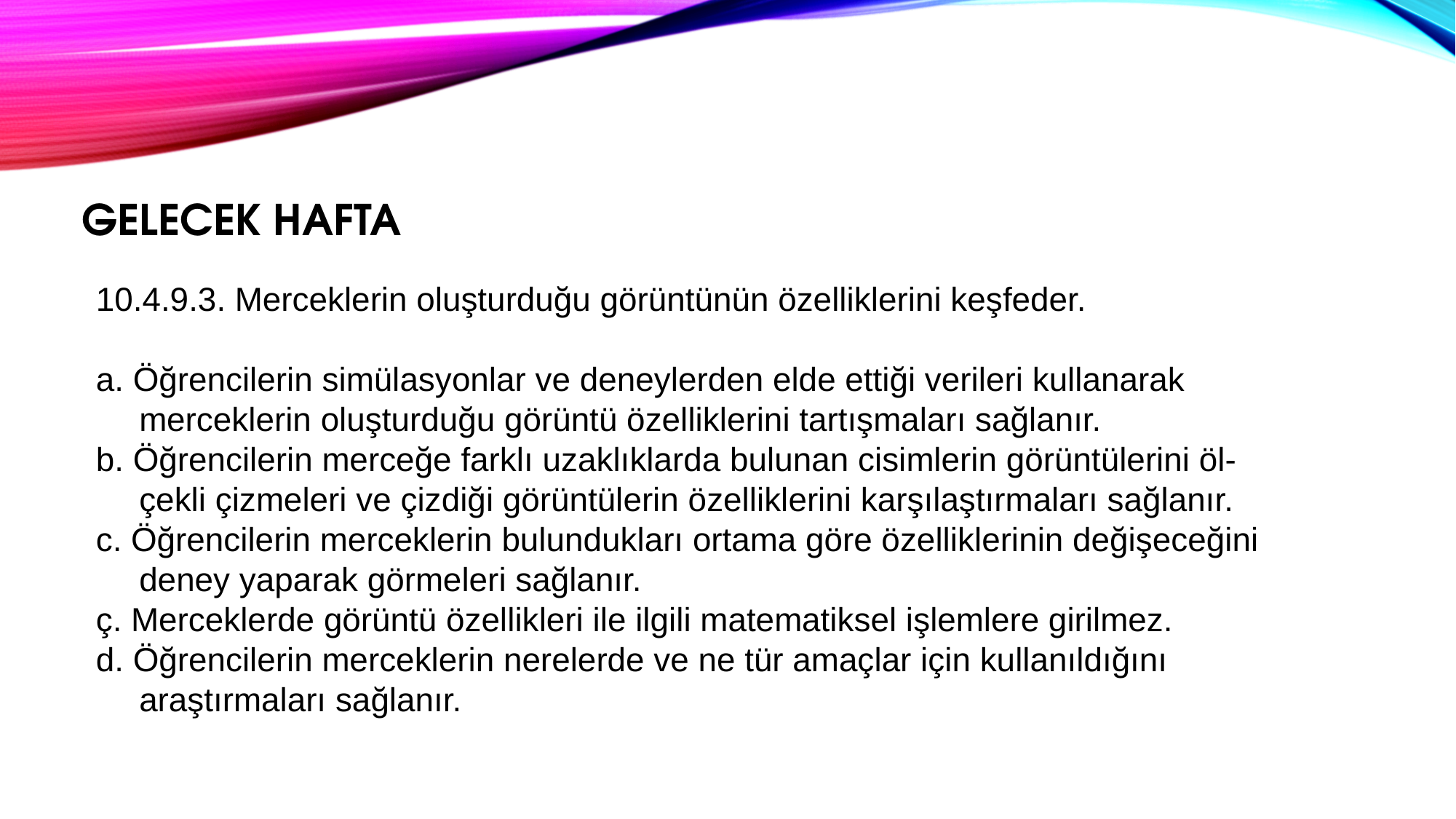

GELECEK HAFTA
10.4.9.3. Merceklerin oluşturduğu görüntünün özelliklerini keşfeder.

a. Öğrencilerin simülasyonlar ve deneylerden elde ettiği verileri kullanarak merceklerin oluşturduğu görüntü özelliklerini tartışmaları sağlanır.
b. Öğrencilerin merceğe farklı uzaklıklarda bulunan cisimlerin görüntülerini öl- çekli çizmeleri ve çizdiği görüntülerin özelliklerini karşılaştırmaları sağlanır.
c. Öğrencilerin merceklerin bulundukları ortama göre özelliklerinin değişeceğini deney yaparak görmeleri sağlanır.
ç. Merceklerde görüntü özellikleri ile ilgili matematiksel işlemlere girilmez.
d. Öğrencilerin merceklerin nerelerde ve ne tür amaçlar için kullanıldığını araştırmaları sağlanır.